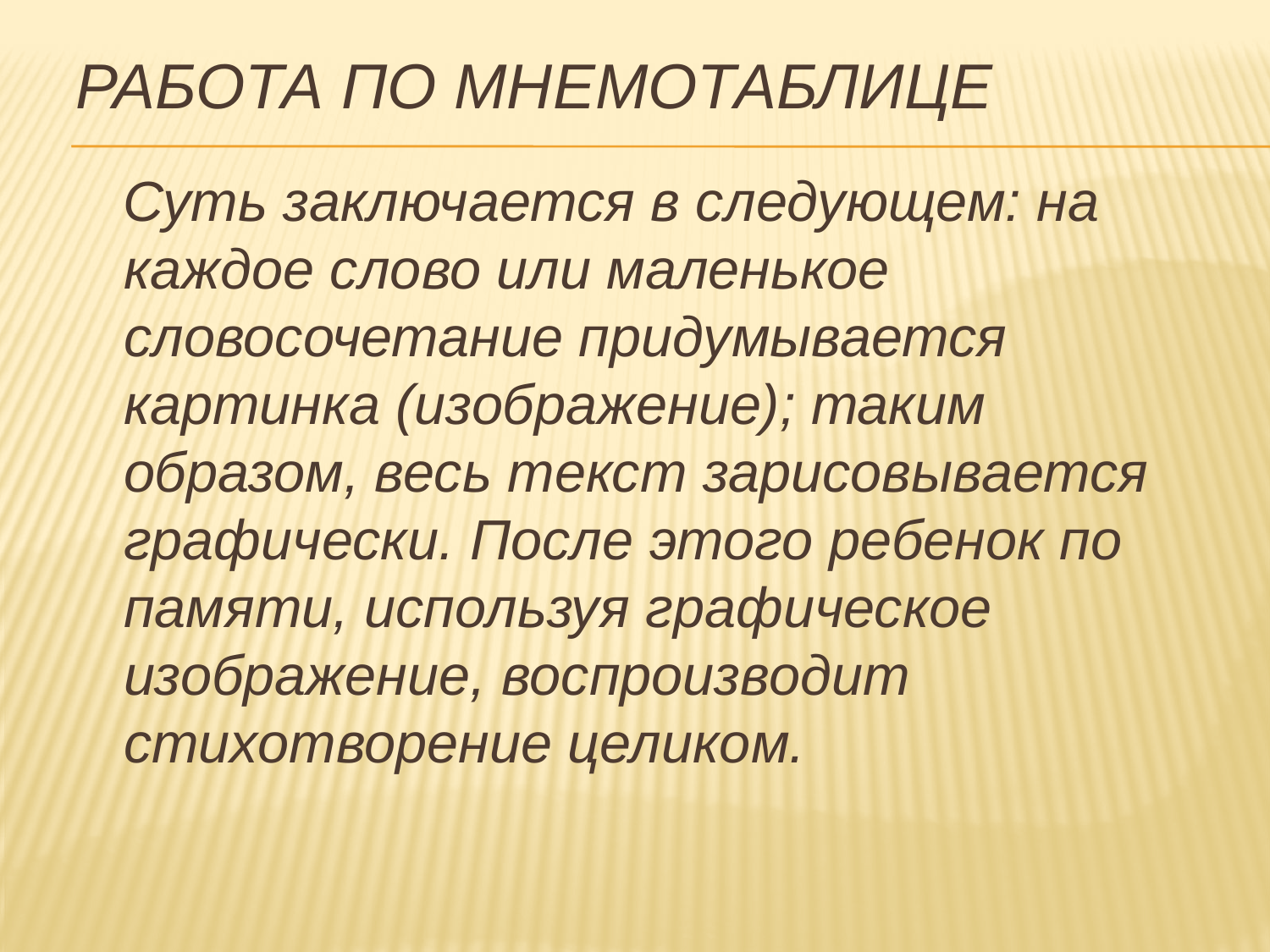

# Работа по мнемотаблице
   Суть заключается в следующем: на каждое слово или маленькое словосочетание придумывается картинка (изображение); таким образом, весь текст зарисовывается графически. После этого ребенок по памяти, используя графическое изображение, воспроизводит стихотворение целиком.